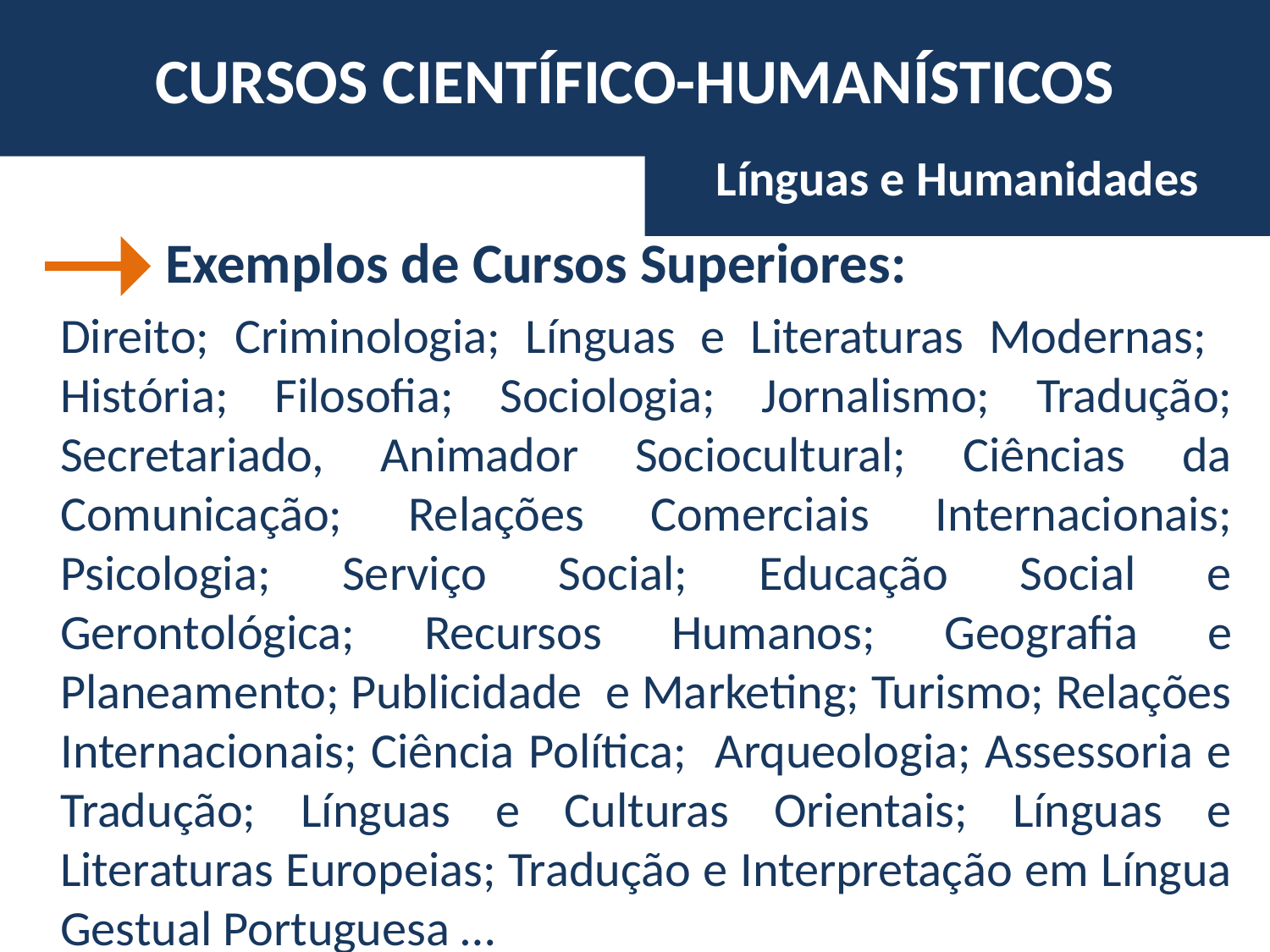

# CURSOS CIENTÍFICO-HUMANÍSTICOS
Línguas e Humanidades
            Exemplos de Cursos Superiores:
	Direito; Criminologia; Línguas e Literaturas Modernas;  História; Filosofia; Sociologia; Jornalismo; Tradução; Secretariado, Animador Sociocultural; Ciências da Comunicação; Relações Comerciais Internacionais; Psicologia; Serviço Social; Educação Social e Gerontológica; Recursos Humanos; Geografia e Planeamento; Publicidade  e Marketing; Turismo; Relações Internacionais; Ciência Política;  Arqueologia; Assessoria e Tradução; Línguas e Culturas Orientais; Línguas e Literaturas Europeias; Tradução e Interpretação em Língua Gestual Portuguesa …